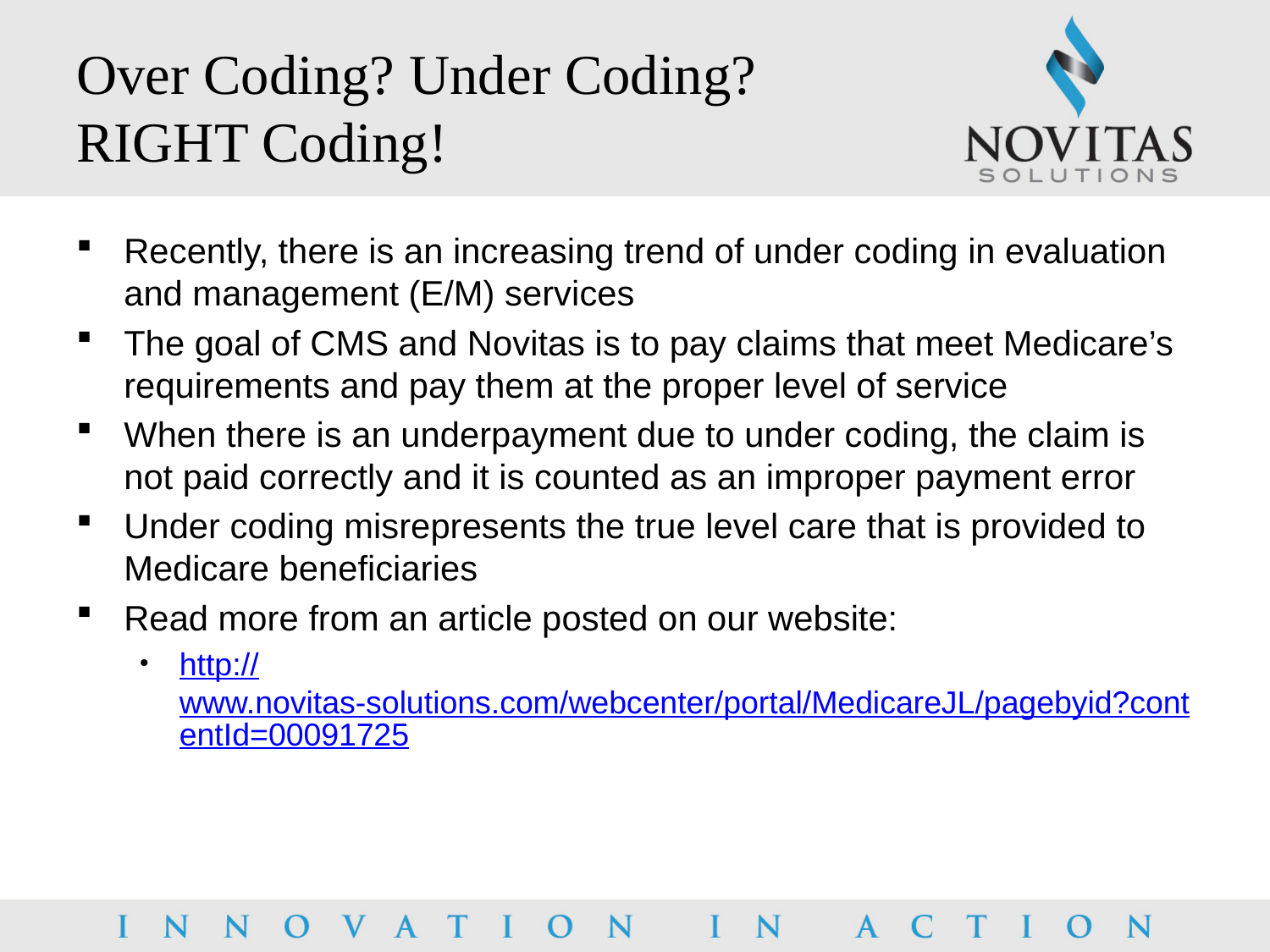

# Over Coding? Under Coding? RIGHT Coding!
Recently, there is an increasing trend of under coding in evaluation and management (E/M) services
The goal of CMS and Novitas is to pay claims that meet Medicare’s requirements and pay them at the proper level of service
When there is an underpayment due to under coding, the claim is not paid correctly and it is counted as an improper payment error
Under coding misrepresents the true level care that is provided to Medicare beneficiaries
Read more from an article posted on our website:
http://www.novitas-solutions.com/webcenter/portal/MedicareJL/pagebyid?contentId=00091725